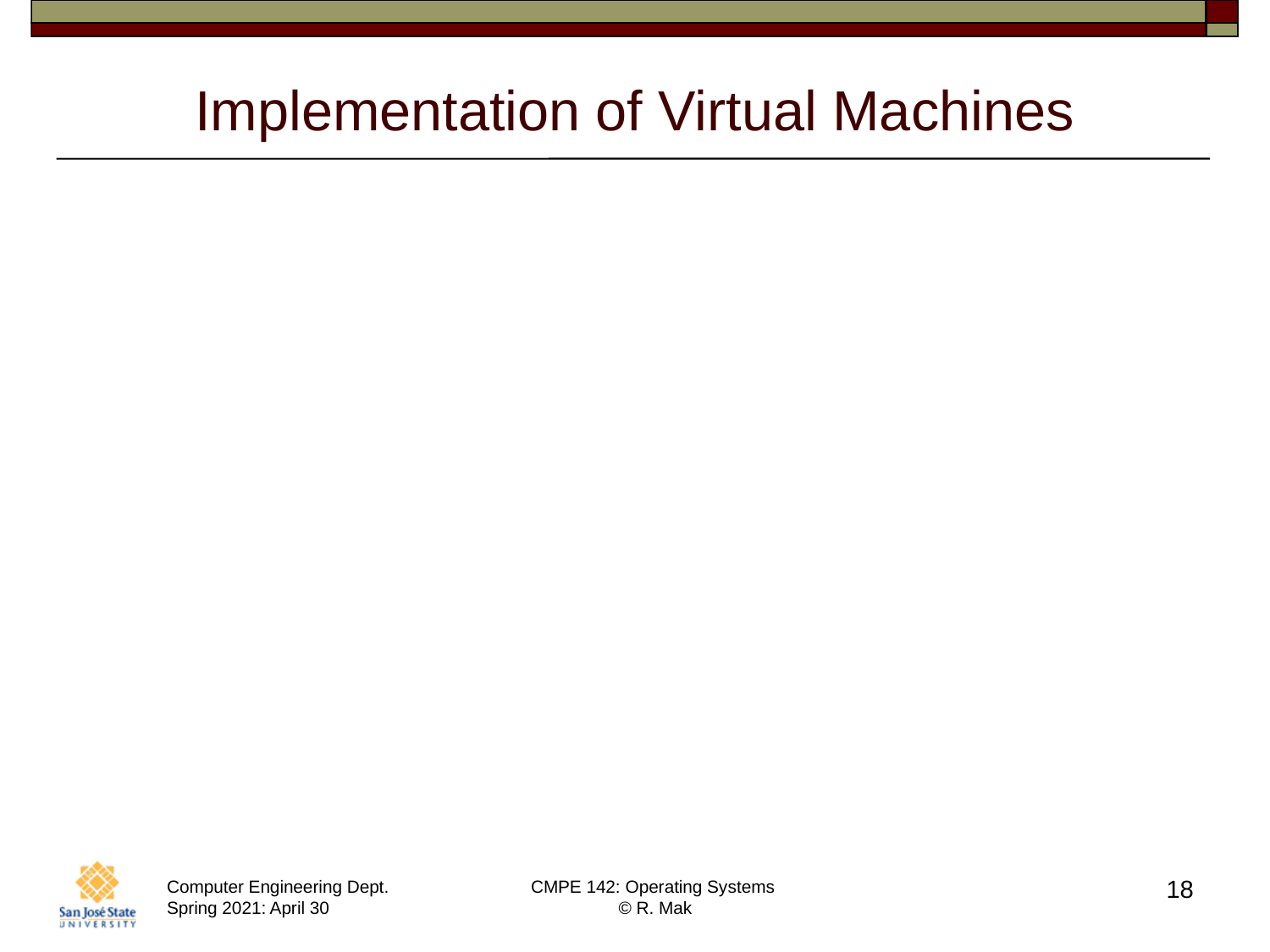

# Implementation of Virtual Machines
Virtual CPU (VCPU) implementation
Does not execute code.
Represents the state of the CPU
as the guest believes it to be.
18